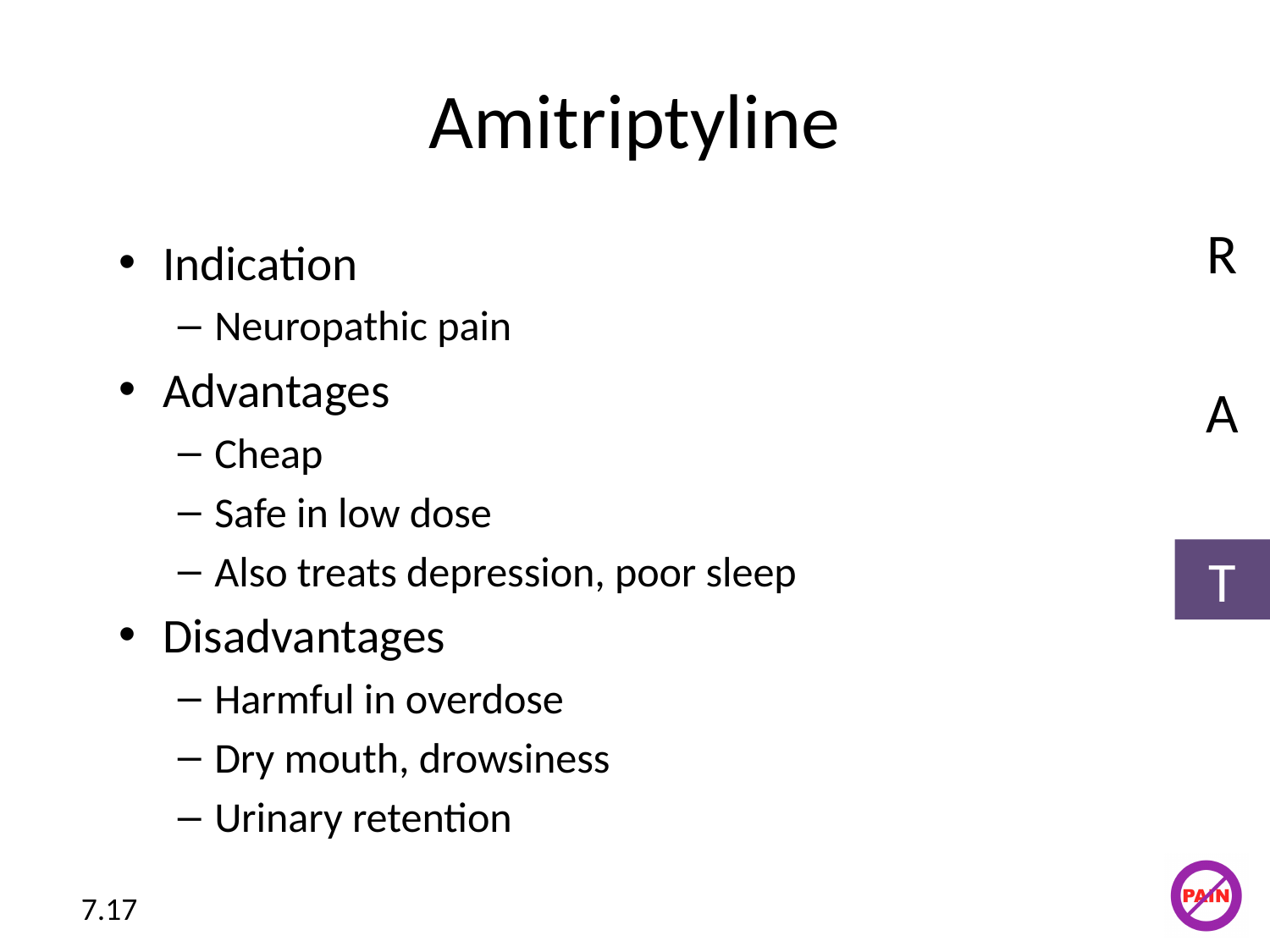

# Amitriptyline
R
Indication
Neuropathic pain
Advantages
Cheap
Safe in low dose
Also treats depression, poor sleep
Disadvantages
Harmful in overdose
Dry mouth, drowsiness
Urinary retention
A
T
7.17